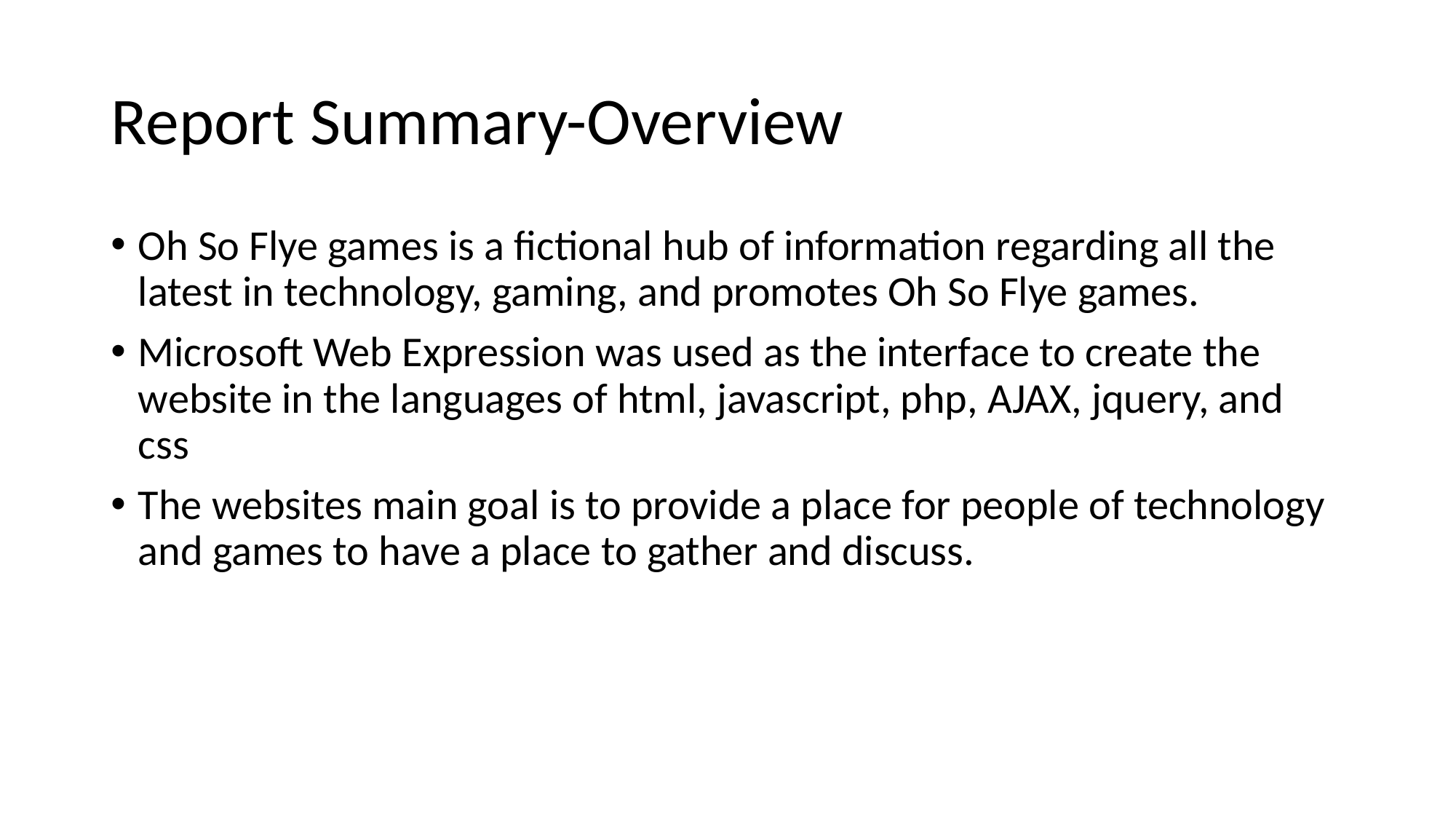

# Report Summary-Overview
Oh So Flye games is a fictional hub of information regarding all the latest in technology, gaming, and promotes Oh So Flye games.
Microsoft Web Expression was used as the interface to create the website in the languages of html, javascript, php, AJAX, jquery, and css
The websites main goal is to provide a place for people of technology and games to have a place to gather and discuss.